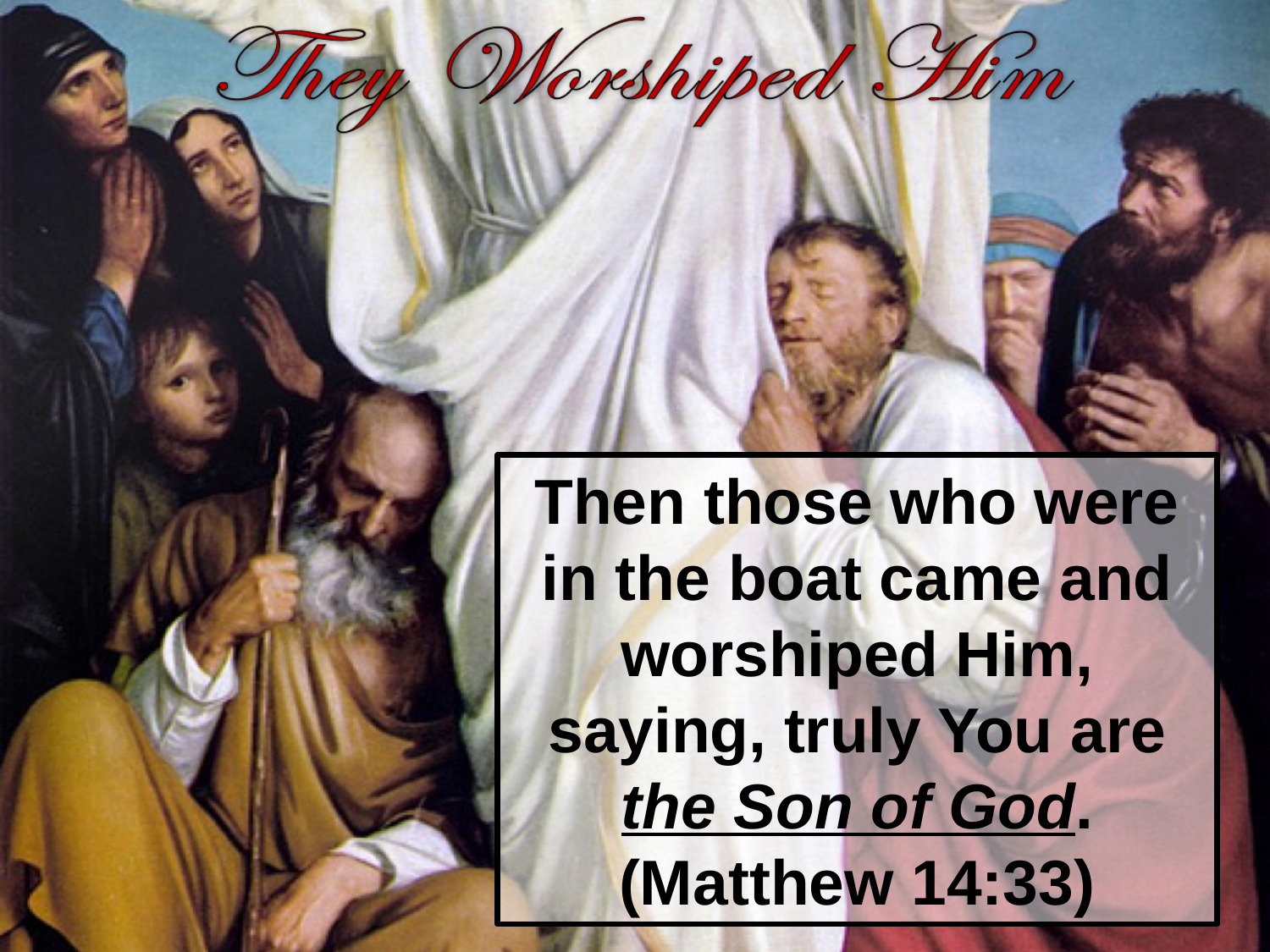

Then those who were in the boat came and worshiped Him, saying, truly You are the Son of God. (Matthew 14:33)